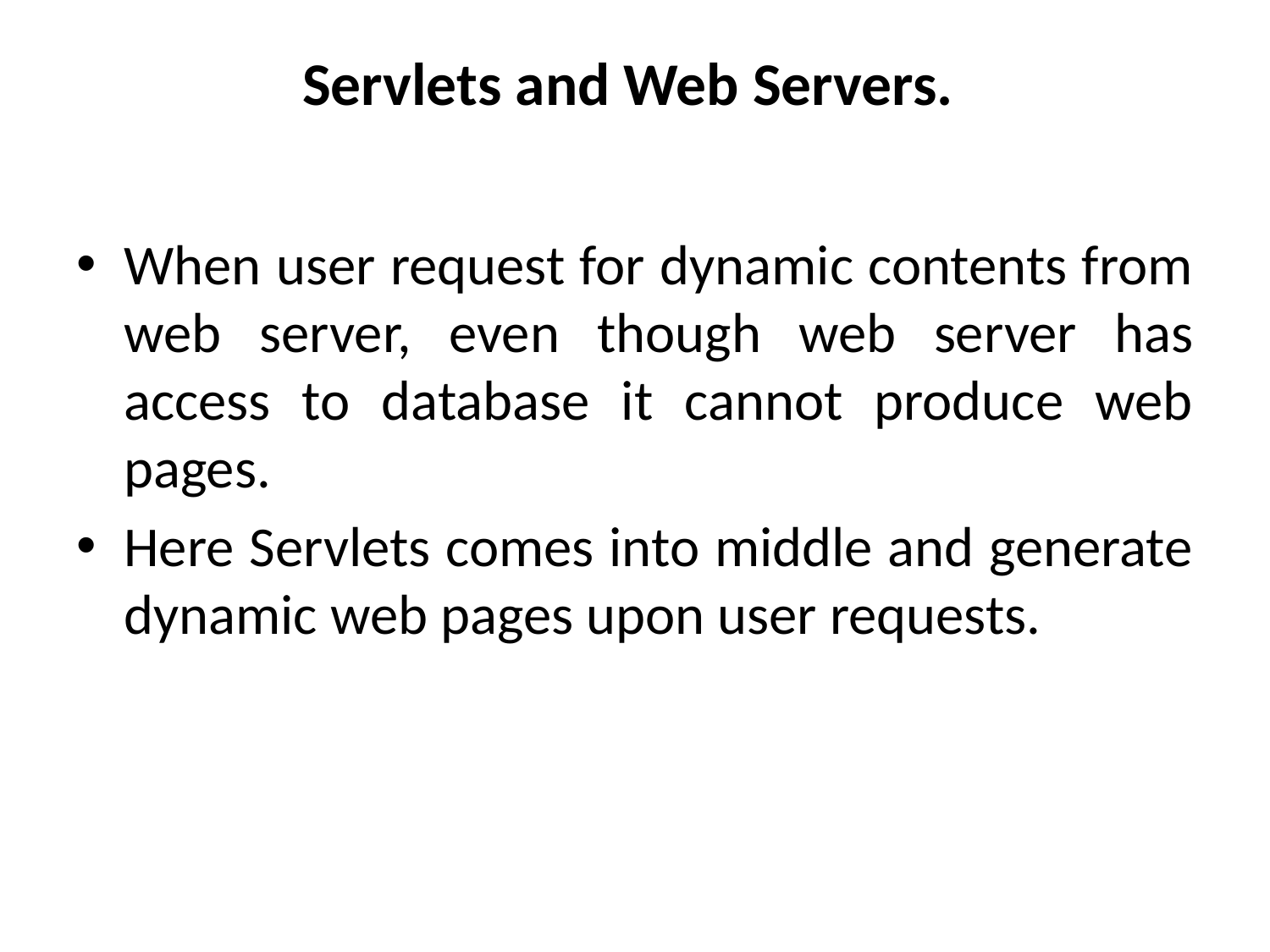

# Servlets and Web Servers.
When user request for dynamic contents from web server, even though web server has access to database it cannot produce web pages.
Here Servlets comes into middle and generate dynamic web pages upon user requests.